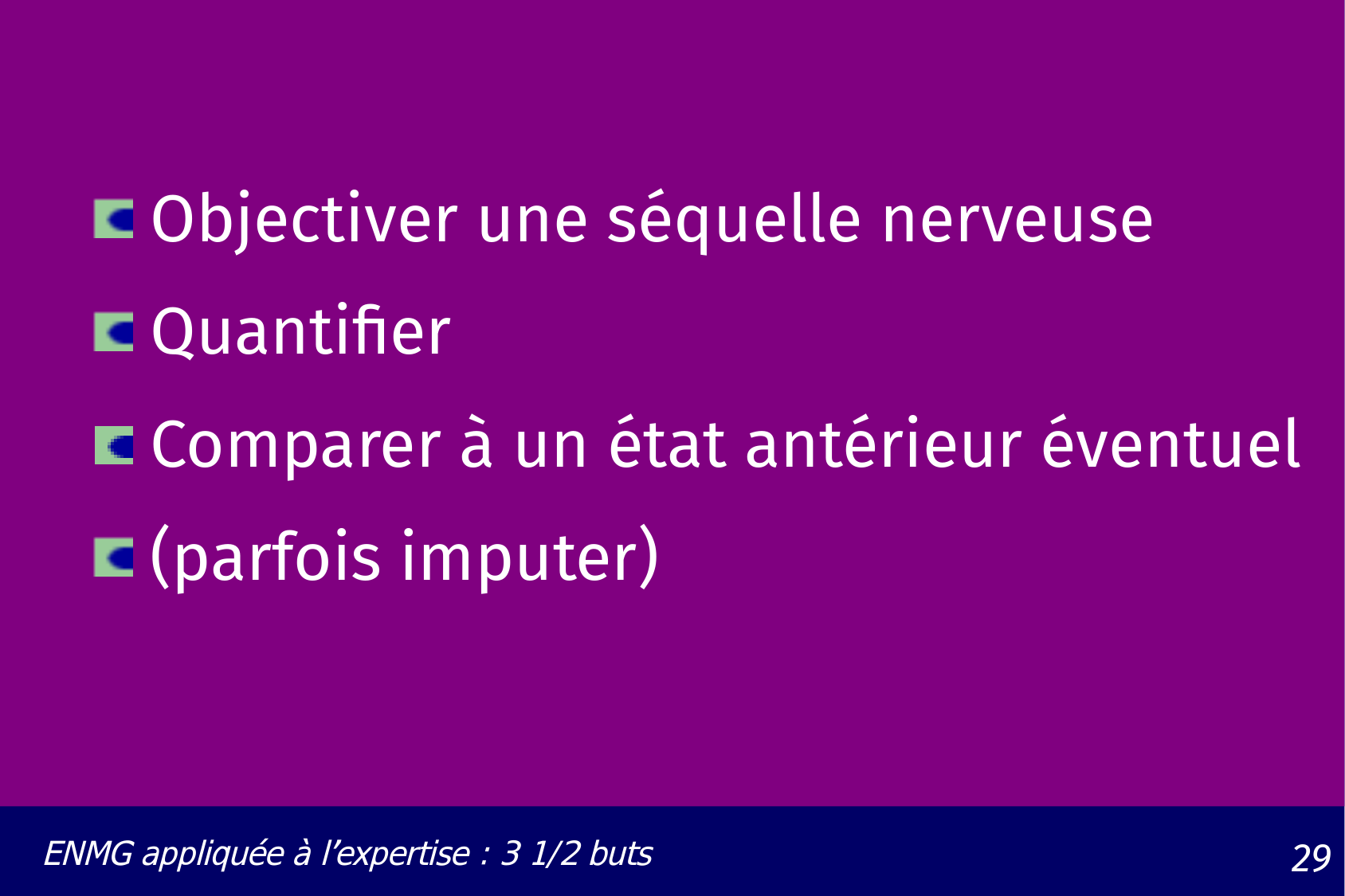

Objectiver une séquelle nerveuse
 Quantifier
 Comparer à un état antérieur éventuel
 (parfois imputer)

ENMG appliquée à l’expertise : 3 1/2 buts
29